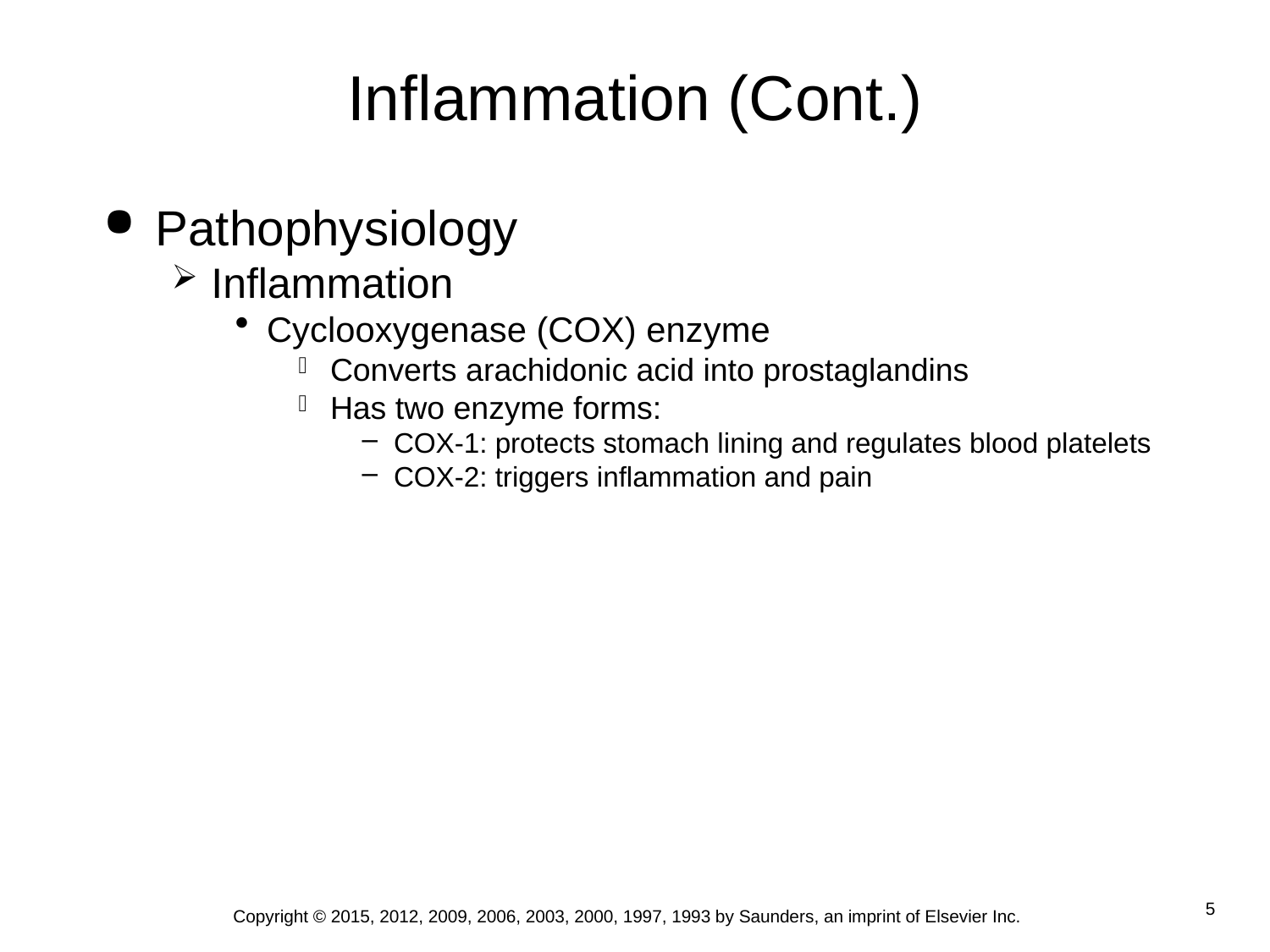

# Inflammation (Cont.)
Pathophysiology
Inflammation
Cyclooxygenase (COX) enzyme
Converts arachidonic acid into prostaglandins
Has two enzyme forms:
COX-1: protects stomach lining and regulates blood platelets
COX-2: triggers inflammation and pain
Copyright © 2015, 2012, 2009, 2006, 2003, 2000, 1997, 1993 by Saunders, an imprint of Elsevier Inc.